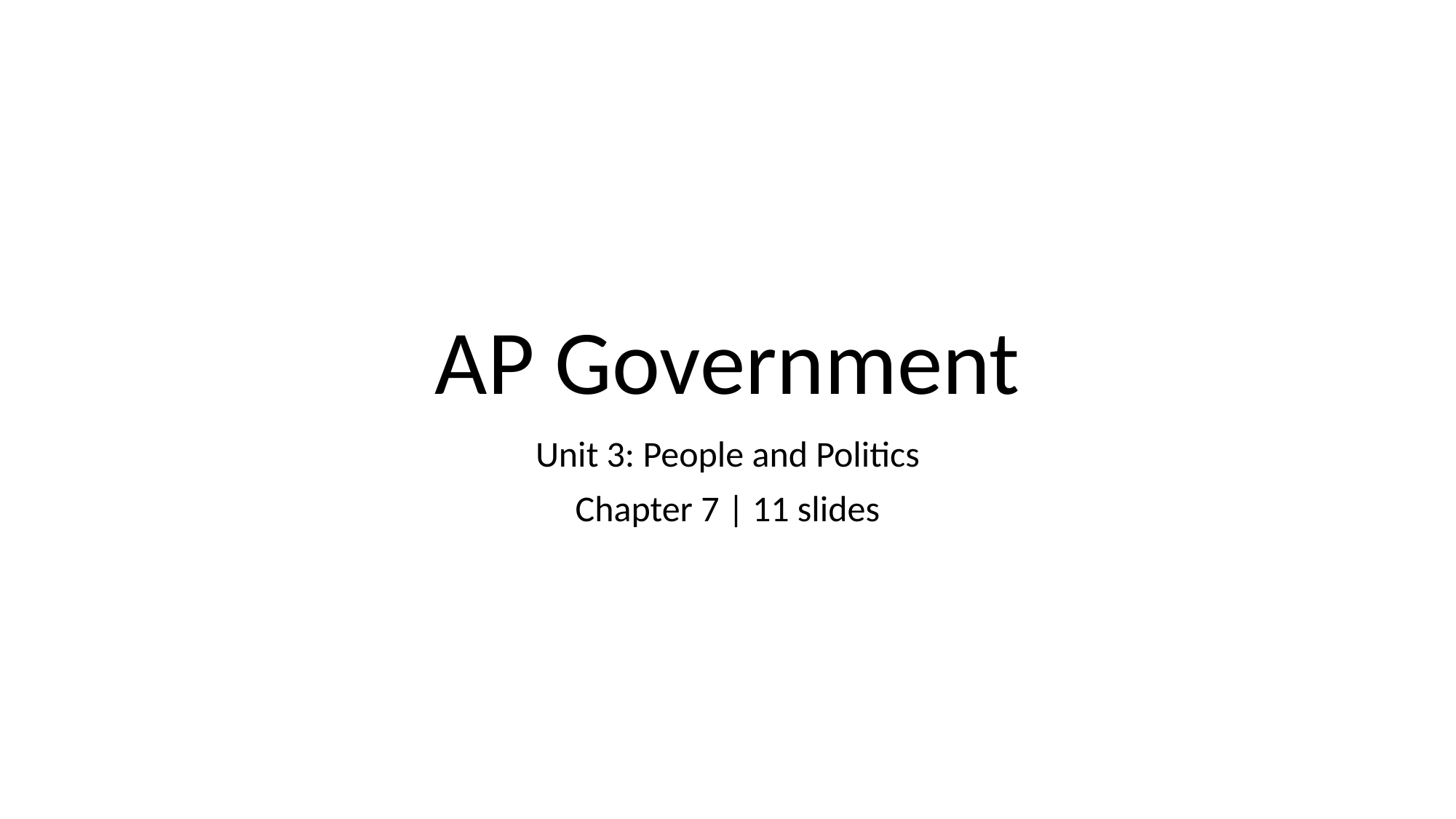

# AP Government
Unit 3: People and Politics
Chapter 7 | 11 slides